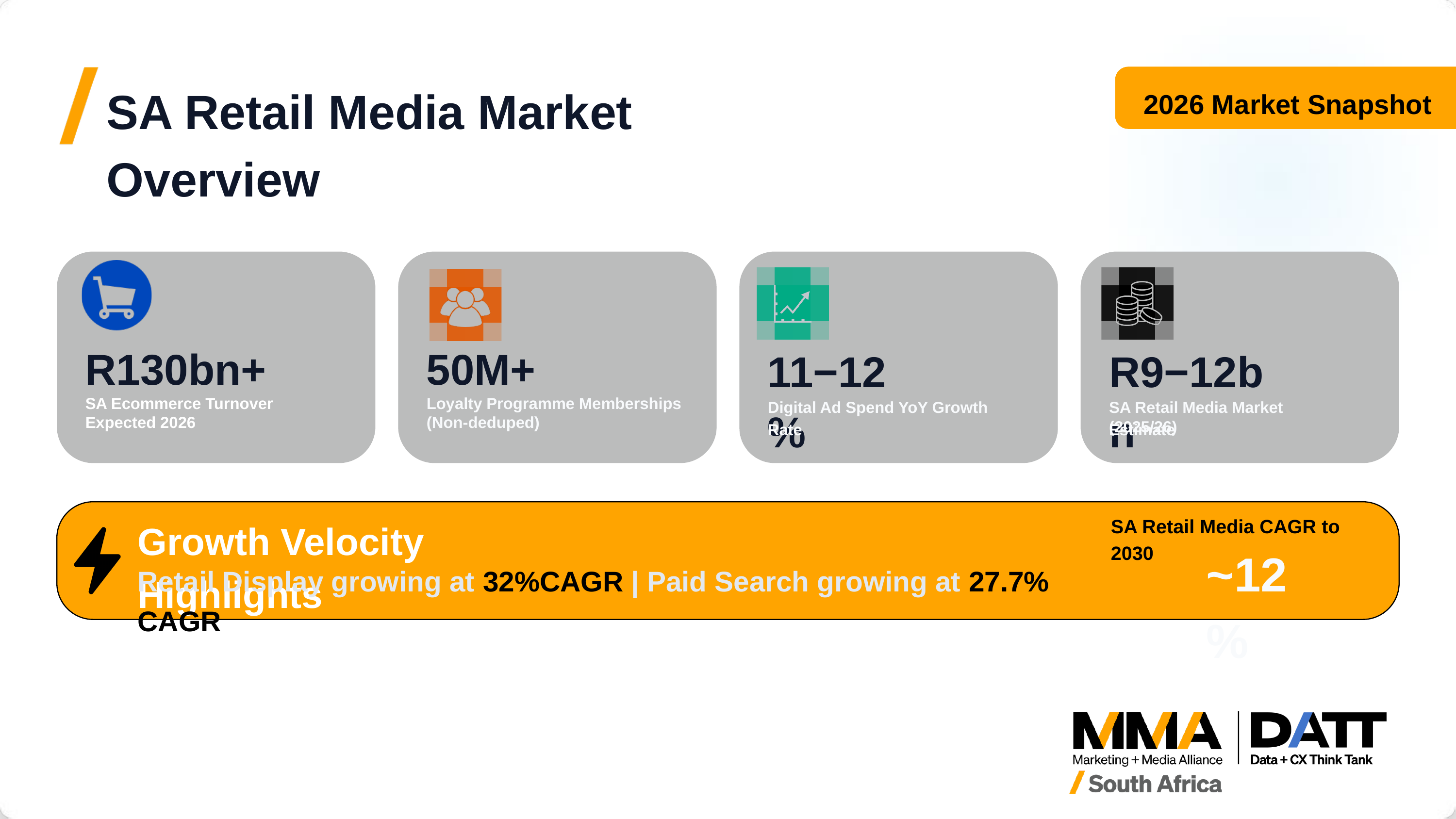

SA Retail Media Market Overview
2026 Market Snapshot

11−12%
R9−12bn
R130bn+
SA Ecommerce Turnover Expected 2026
50M+
Loyalty Programme Memberships (Non-deduped)
Digital Ad Spend YoY Growth Rate

SA Retail Media Market Estimate

(2025/26)

Growth Velocity Highlights
SA Retail Media CAGR to 2030

~12%
Retail Display growing at 32%CAGR | Paid Search growing at 27.7% CAGR